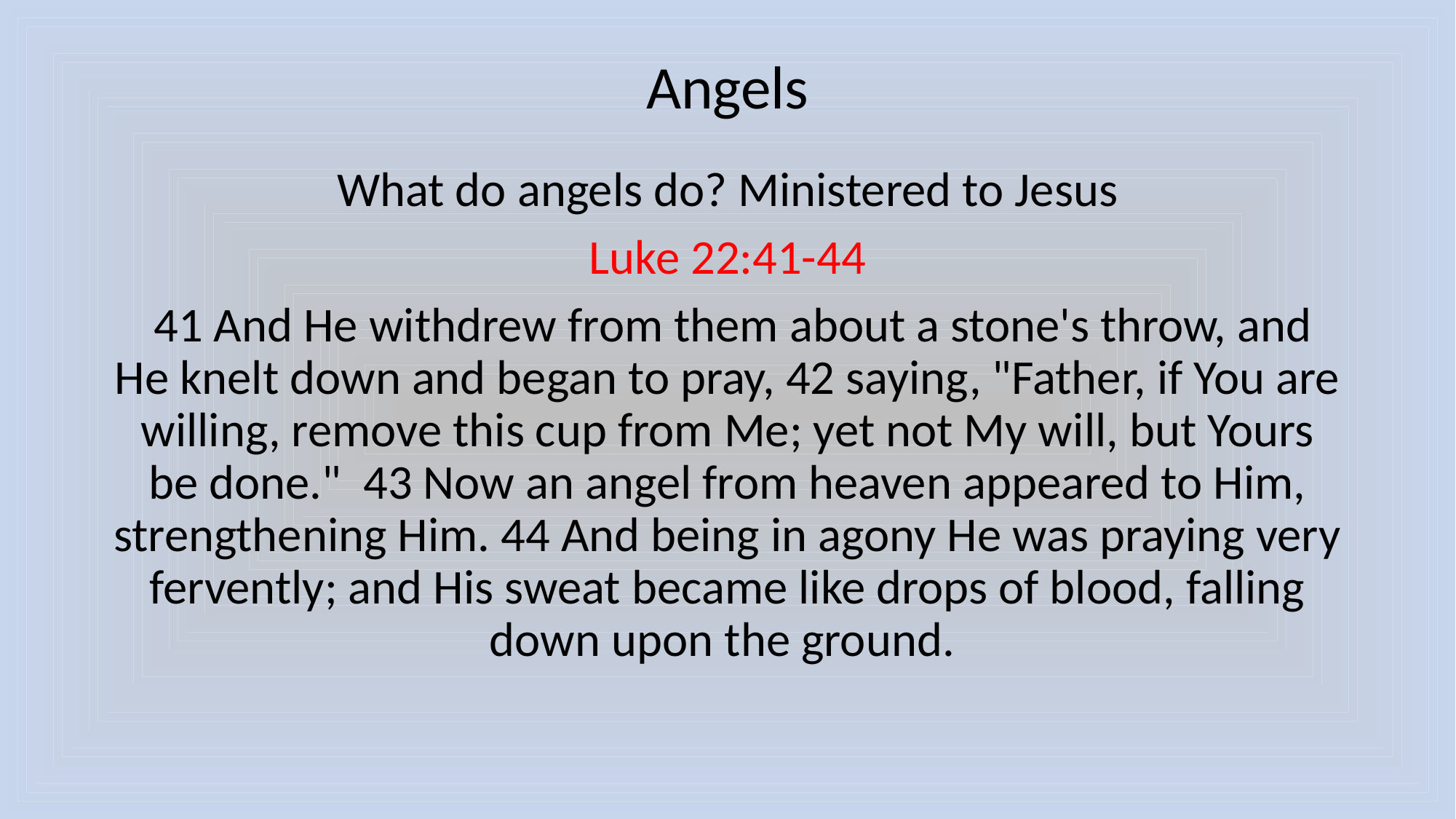

# Angels
What do angels do? Ministered to Jesus
Luke 22:41-44
 41 And He withdrew from them about a stone's throw, and He knelt down and began to pray, 42 saying, "Father, if You are willing, remove this cup from Me; yet not My will, but Yours be done."  43 Now an angel from heaven appeared to Him, strengthening Him. 44 And being in agony He was praying very fervently; and His sweat became like drops of blood, falling down upon the ground.